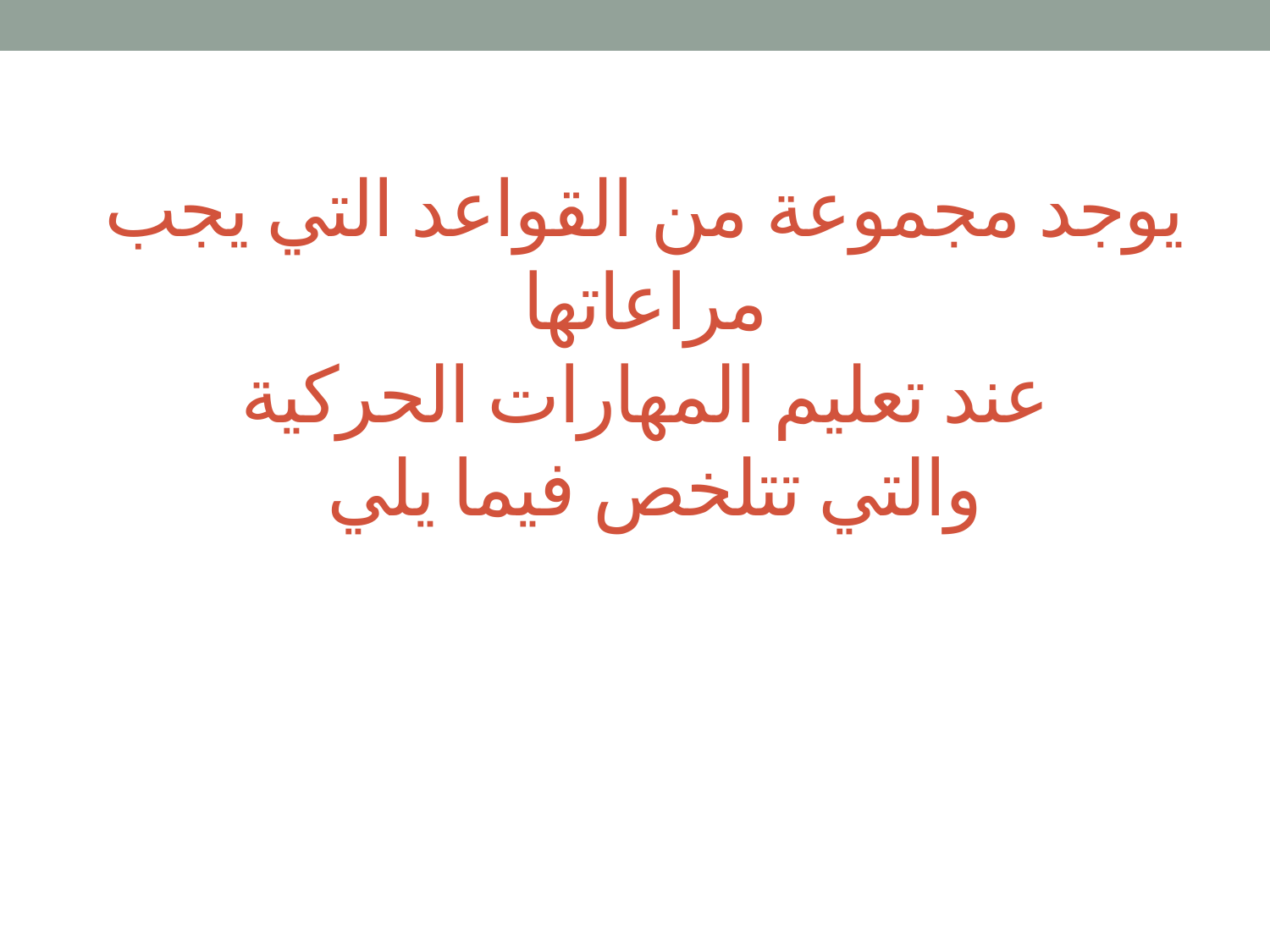

# يوجد مجموعة من القواعد التي يجب مراعاتها عند تعليم المهارات الحركية والتي تتلخص فيما يلي